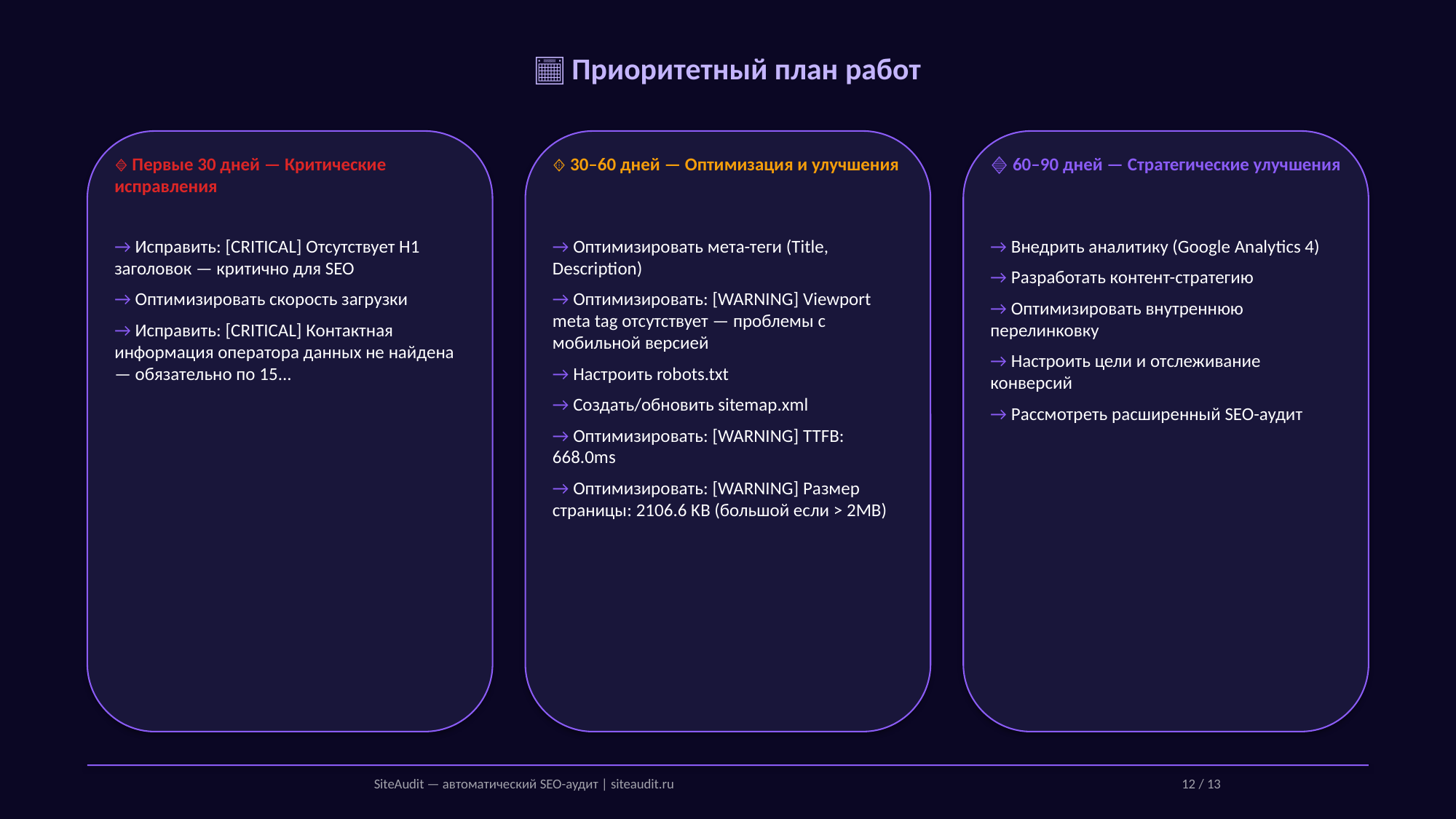

📅 Приоритетный план работ

🔹 Первые 30 дней — Критические исправления
🔸 30–60 дней — Оптимизация и улучшения
🔷 60–90 дней — Стратегические улучшения
→ Исправить: [CRITICAL] Отсутствует H1 заголовок — критично для SEO
→ Оптимизировать скорость загрузки
→ Исправить: [CRITICAL] Контактная информация оператора данных не найдена — обязательно по 15...
→ Оптимизировать мета-теги (Title, Description)
→ Оптимизировать: [WARNING] Viewport meta tag отсутствует — проблемы с мобильной версией
→ Настроить robots.txt
→ Создать/обновить sitemap.xml
→ Оптимизировать: [WARNING] TTFB: 668.0ms
→ Оптимизировать: [WARNING] Размер страницы: 2106.6 KB (большой если > 2MB)
→ Внедрить аналитику (Google Analytics 4)
→ Разработать контент-стратегию
→ Оптимизировать внутреннюю перелинковку
→ Настроить цели и отслеживание конверсий
→ Рассмотреть расширенный SEO-аудит

SiteAudit — автоматический SEO-аудит | siteaudit.ru
12 / 13